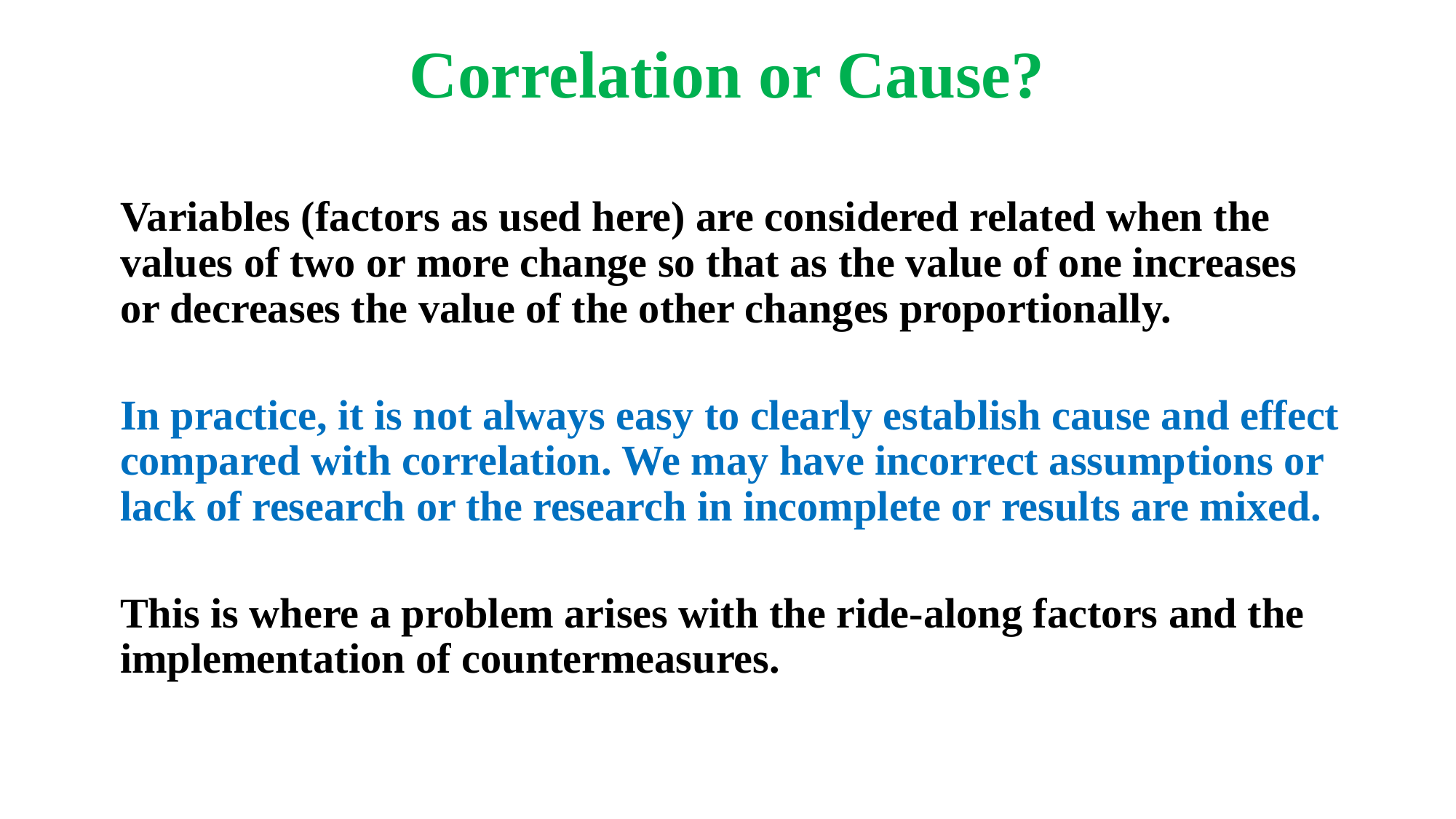

# Correlation or Cause?

Variables (factors as used here) are considered related when the values of two or more change so that as the value of one increases or decreases the value of the other changes proportionally.

In practice, it is not always easy to clearly establish cause and effect compared with correlation. We may have incorrect assumptions or lack of research or the research in incomplete or results are mixed.

This is where a problem arises with the ride-along factors and the implementation of countermeasures.